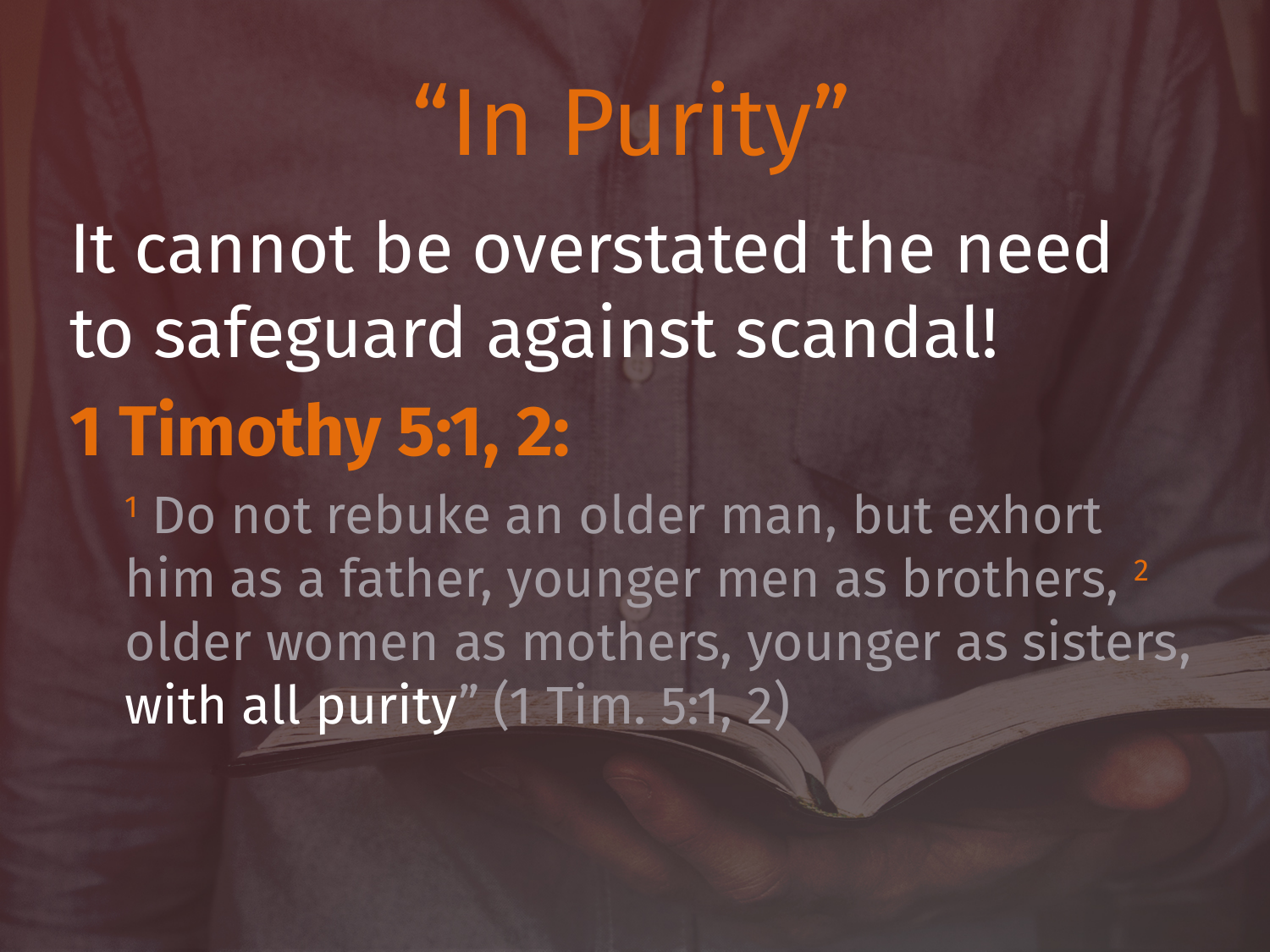

# “In Purity”
It cannot be overstated the need to safeguard against scandal!
1 Timothy 5:1, 2:
1 Do not rebuke an older man, but exhort him as a father, younger men as brothers, 2 older women as mothers, younger as sisters, with all purity” (1 Tim. 5:1, 2)